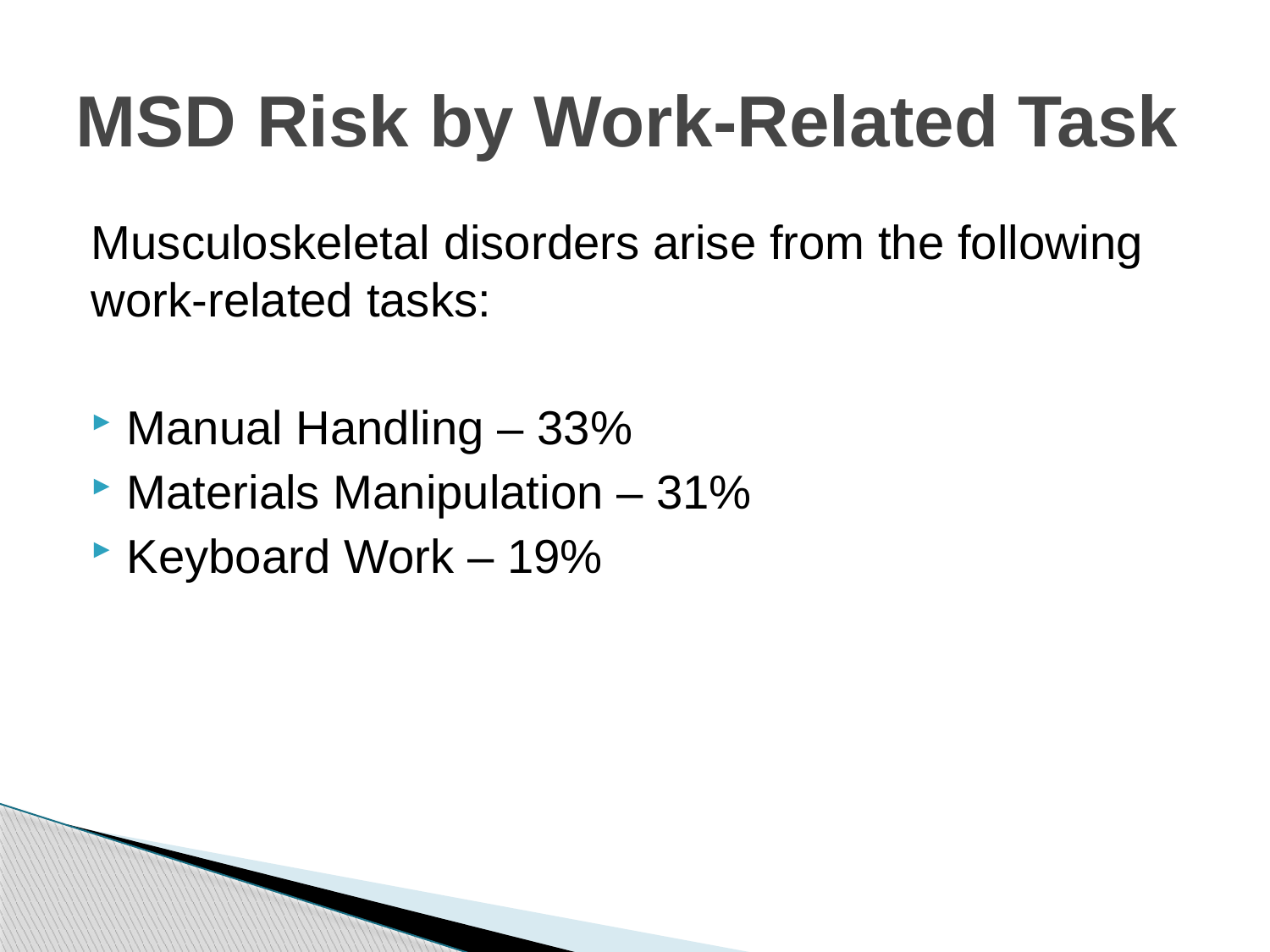

# MSD Risk by Work-Related Task
Musculoskeletal disorders arise from the following work-related tasks:

Manual Handling – 33%
Materials Manipulation – 31%
Keyboard Work – 19%